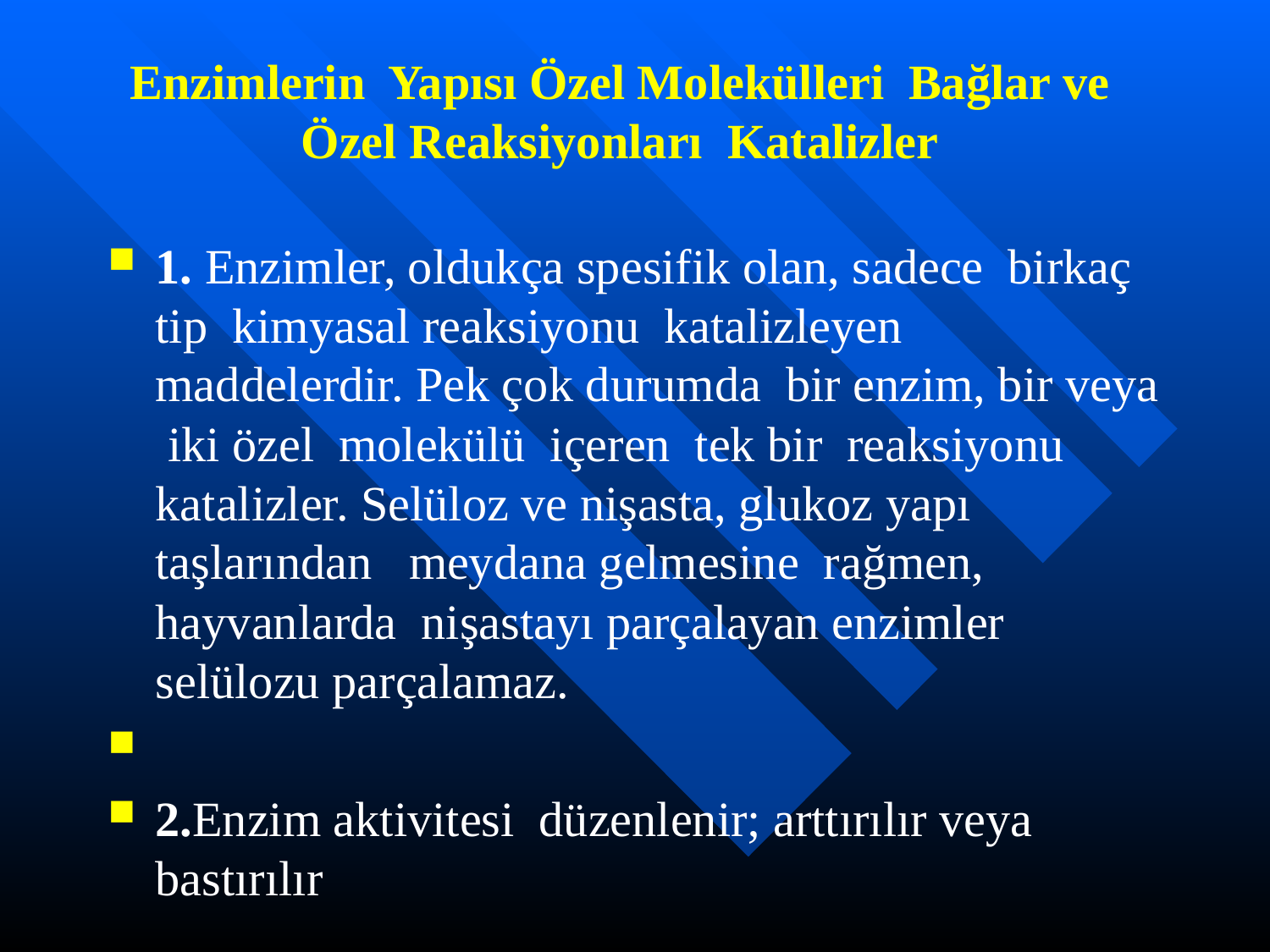

# Enzimlerin  Yapısı Özel Molekülleri  Bağlar ve Özel Reaksiyonları  Katalizler
1. Enzimler, oldukça spesifik olan, sadece  birkaç tip  kimyasal reaksiyonu  katalizleyen maddelerdir. Pek çok durumda  bir enzim, bir veya  iki özel  molekülü  içeren  tek bir  reaksiyonu katalizler. Selüloz ve nişasta, glukoz yapı taşlarından   meydana gelmesine  rağmen, hayvanlarda  nişastayı parçalayan enzimler  selülozu parçalamaz.

2.Enzim aktivitesi  düzenlenir; arttırılır veya bastırılır